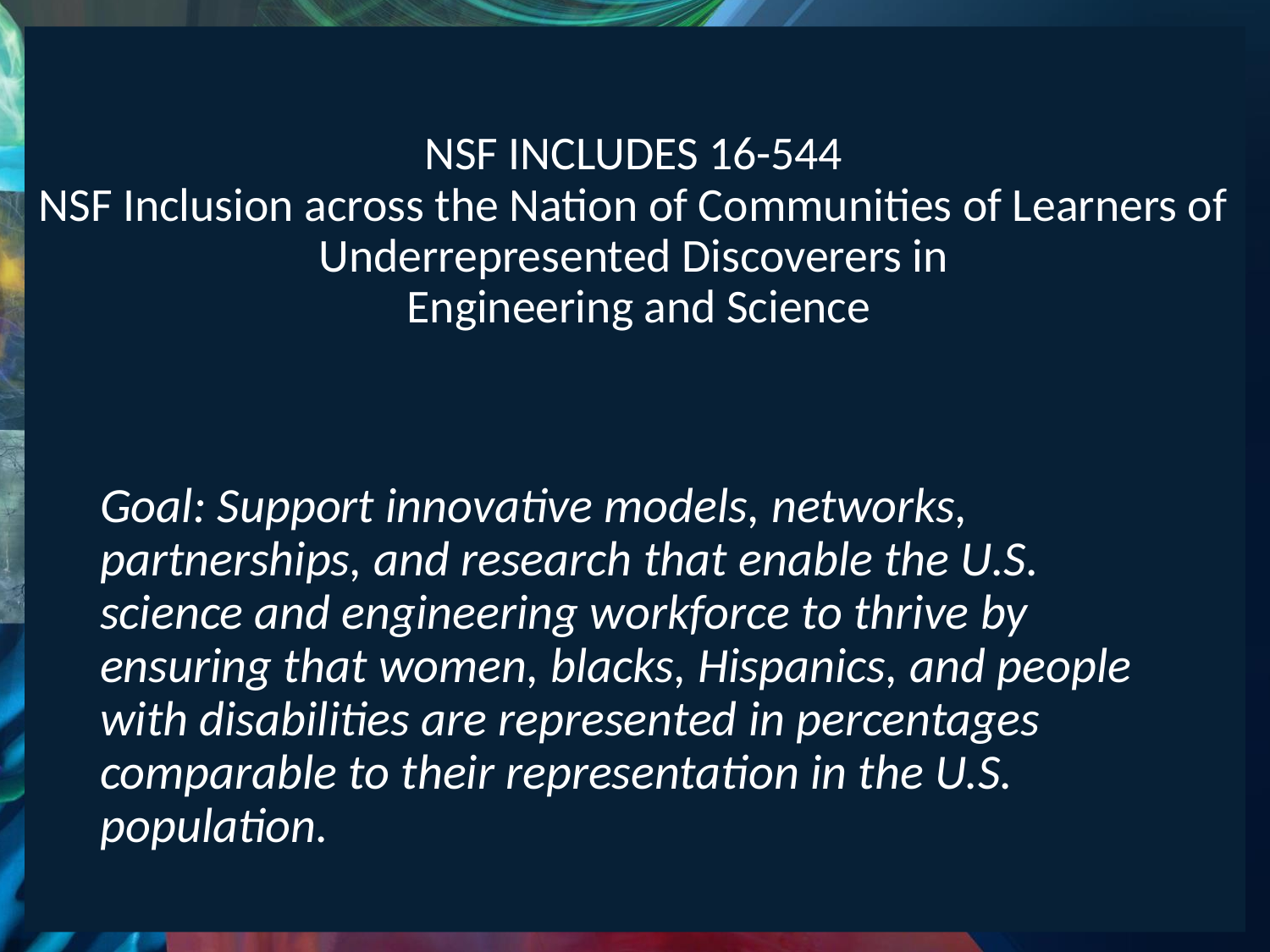

# NSF INCLUDES 16-544 NSF Inclusion across the Nation of Communities of Learners of Underrepresented Discoverers in Engineering and Science

Goal: Support innovative models, networks, partnerships, and research that enable the U.S. science and engineering workforce to thrive by ensuring that women, blacks, Hispanics, and people with disabilities are represented in percentages comparable to their representation in the U.S. population.